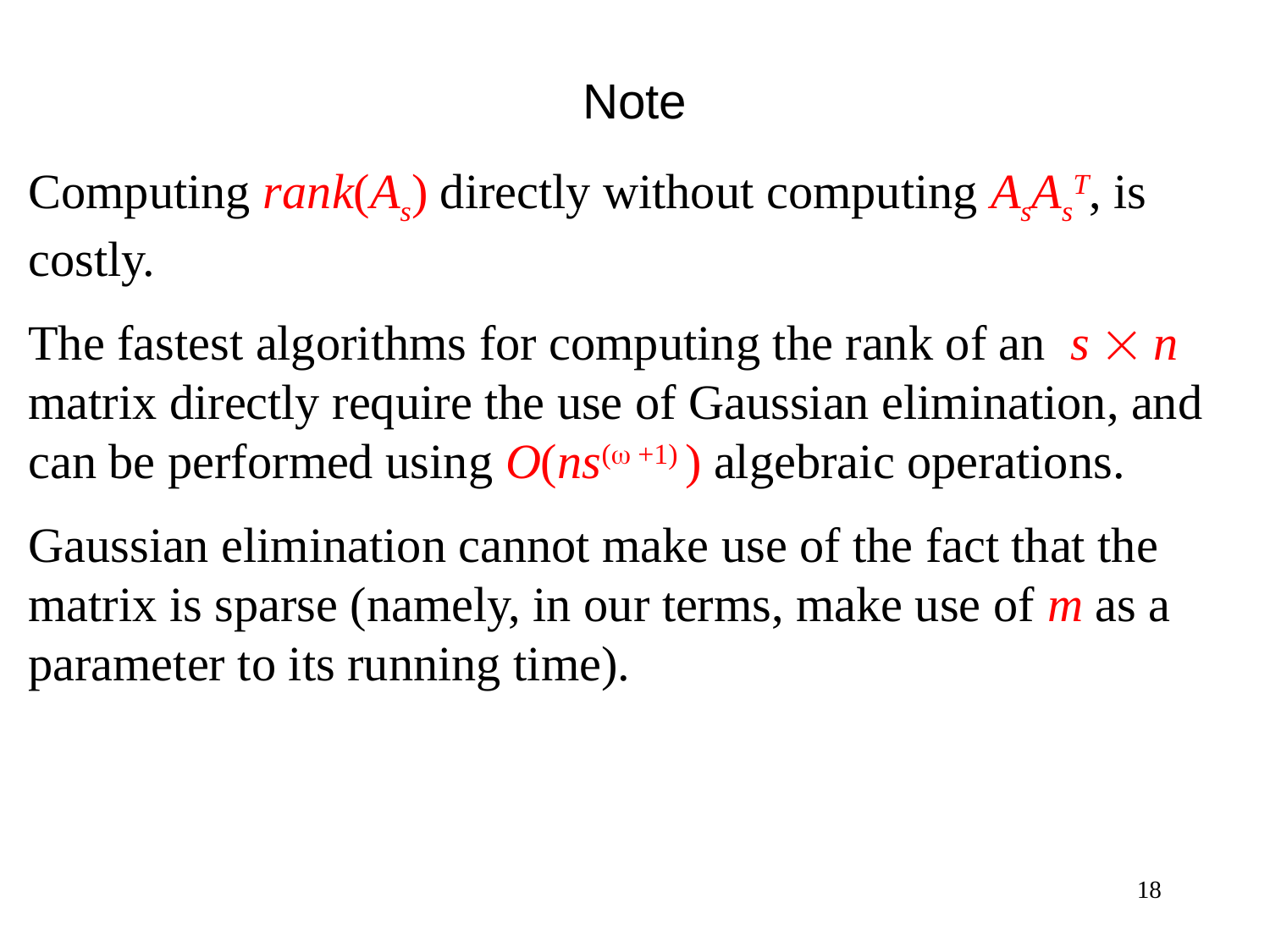

Note
Computing rank(As) directly without computing AsAsT, is costly.
The fastest algorithms for computing the rank of an  s × n matrix directly require the use of Gaussian elimination, and can be performed using O(ns(ω +1) ) algebraic operations.
Gaussian elimination cannot make use of the fact that the matrix is sparse (namely, in our terms, make use of m as a parameter to its running time).
18